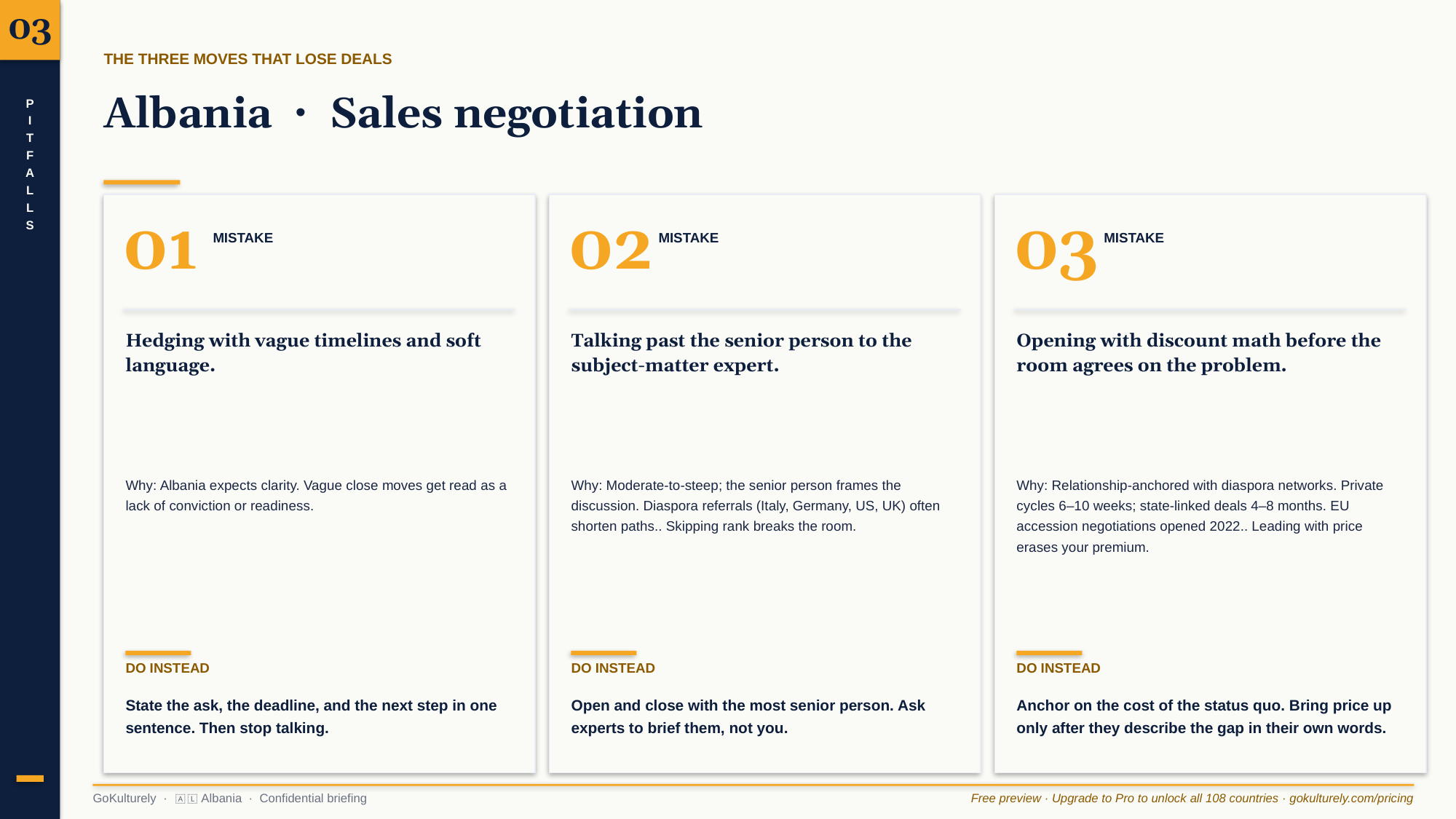

03
THE THREE MOVES THAT LOSE DEALS
Albania  ·  Sales negotiation
P
I
T
F
A
L
L
S

01
02
03
MISTAKE
MISTAKE
MISTAKE

Hedging with vague timelines and soft language.
Talking past the senior person to the subject-matter expert.
Opening with discount math before the room agrees on the problem.
Why: Albania expects clarity. Vague close moves get read as a lack of conviction or readiness.
Why: Moderate-to-steep; the senior person frames the discussion. Diaspora referrals (Italy, Germany, US, UK) often shorten paths.. Skipping rank breaks the room.
Why: Relationship-anchored with diaspora networks. Private cycles 6–10 weeks; state-linked deals 4–8 months. EU accession negotiations opened 2022.. Leading with price erases your premium.

DO INSTEAD
DO INSTEAD
DO INSTEAD
State the ask, the deadline, and the next step in one sentence. Then stop talking.
Open and close with the most senior person. Ask experts to brief them, not you.
Anchor on the cost of the status quo. Bring price up only after they describe the gap in their own words.

GoKulturely  ·  🇦🇱 Albania  ·  Confidential briefing
Free preview · Upgrade to Pro to unlock all 108 countries · gokulturely.com/pricing